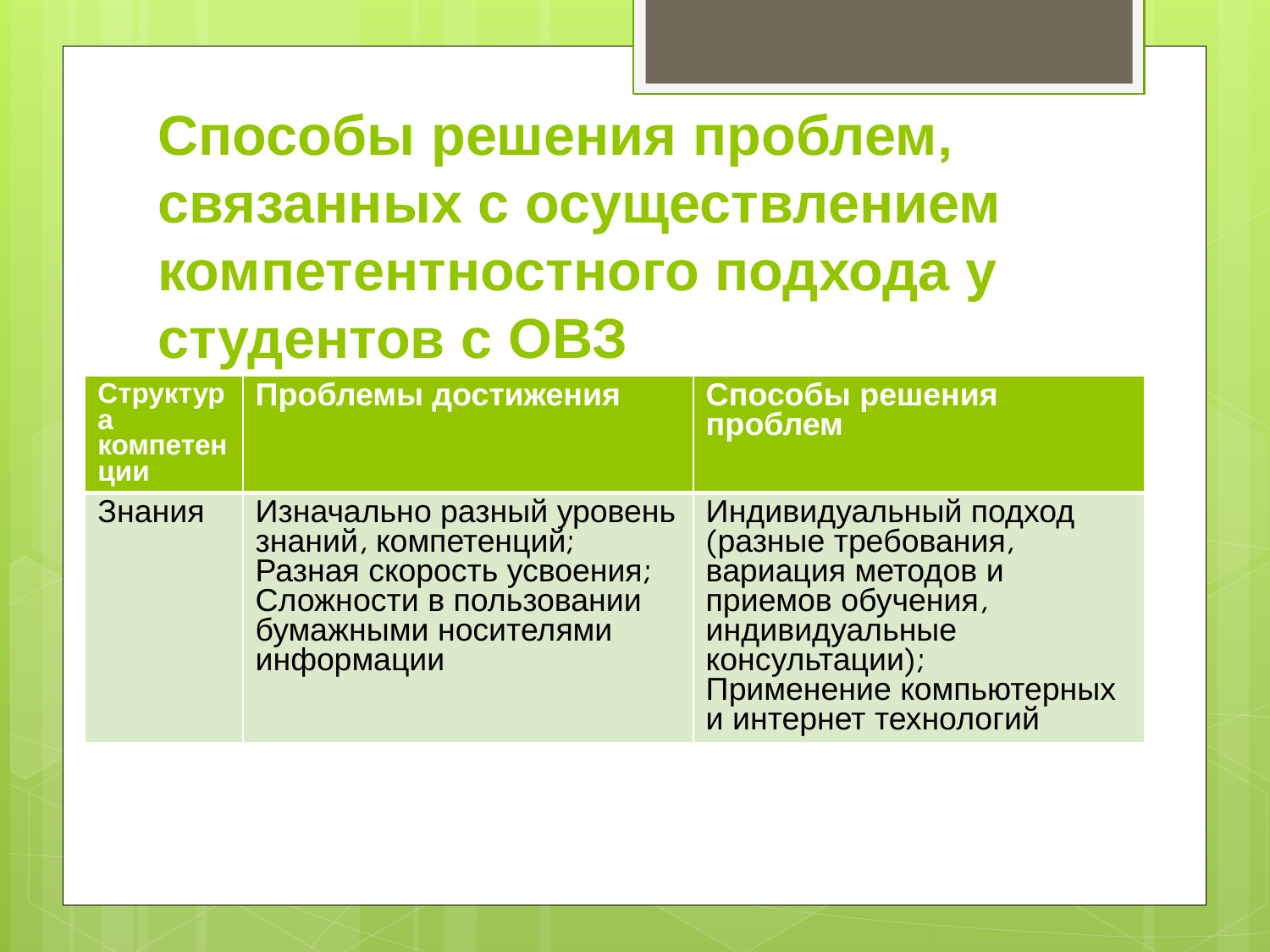

# Способы решения проблем, связанных с осуществлением компетентностного подхода у студентов с ОВЗ
| Структура компетенции | Проблемы достижения | Способы решения проблем |
| --- | --- | --- |
| Знания | Изначально разный уровень знаний, компетенций; Разная скорость усвоения; Сложности в пользовании бумажными носителями информации | Индивидуальный подход (разные требования, вариация методов и приемов обучения, индивидуальные консультации); Применение компьютерных и интернет технологий |